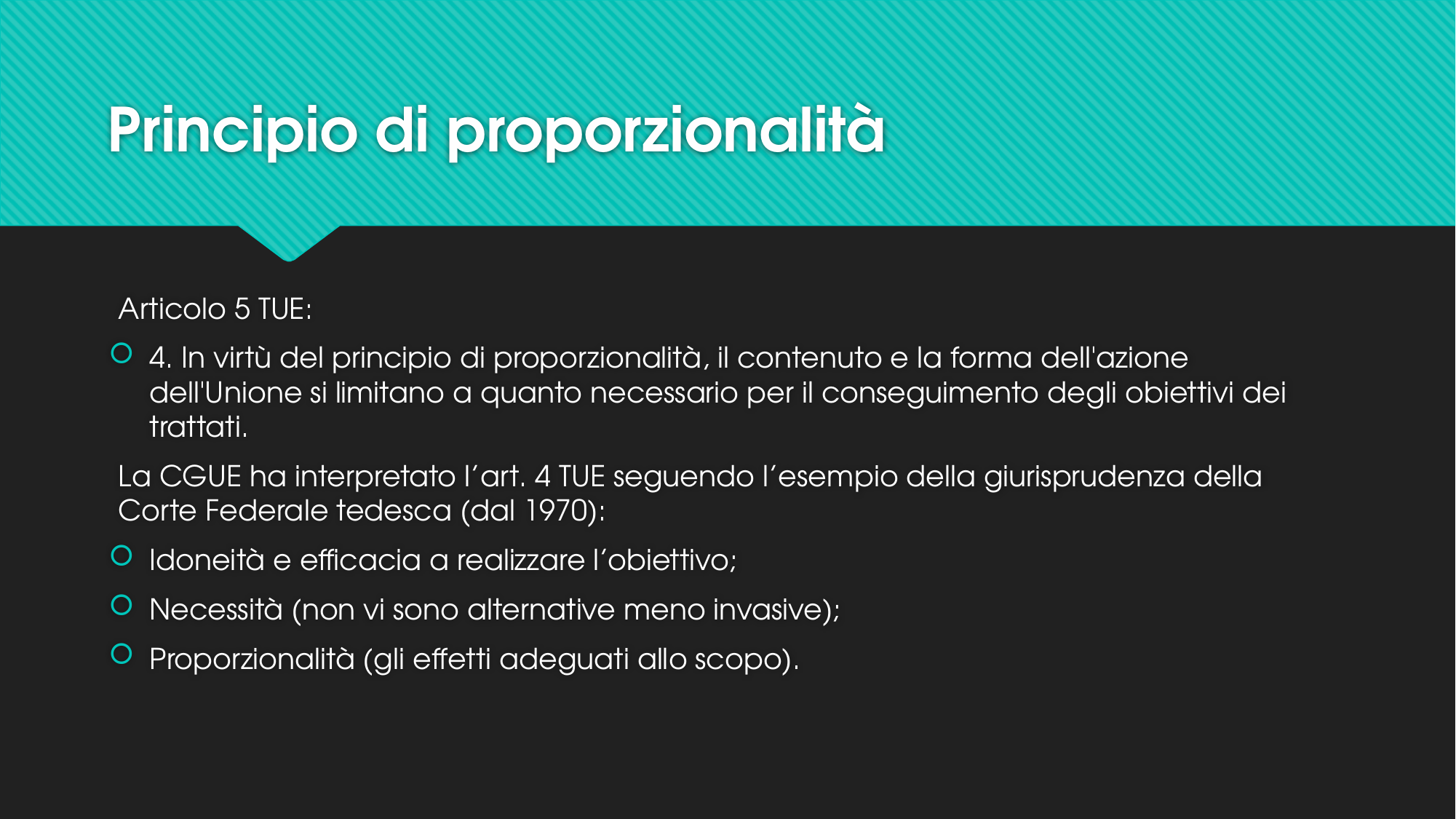

# Principio di proporzionalità
Articolo 5 TUE:
4. In virtù del principio di proporzionalità, il contenuto e la forma dell'azione dell'Unione si limitano a quanto necessario per il conseguimento degli obiettivi dei trattati.
La CGUE ha interpretato l’art. 4 TUE seguendo l’esempio della giurisprudenza della Corte Federale tedesca (dal 1970):
Idoneità e efficacia a realizzare l’obiettivo;
Necessità (non vi sono alternative meno invasive);
Proporzionalità (gli effetti adeguati allo scopo).